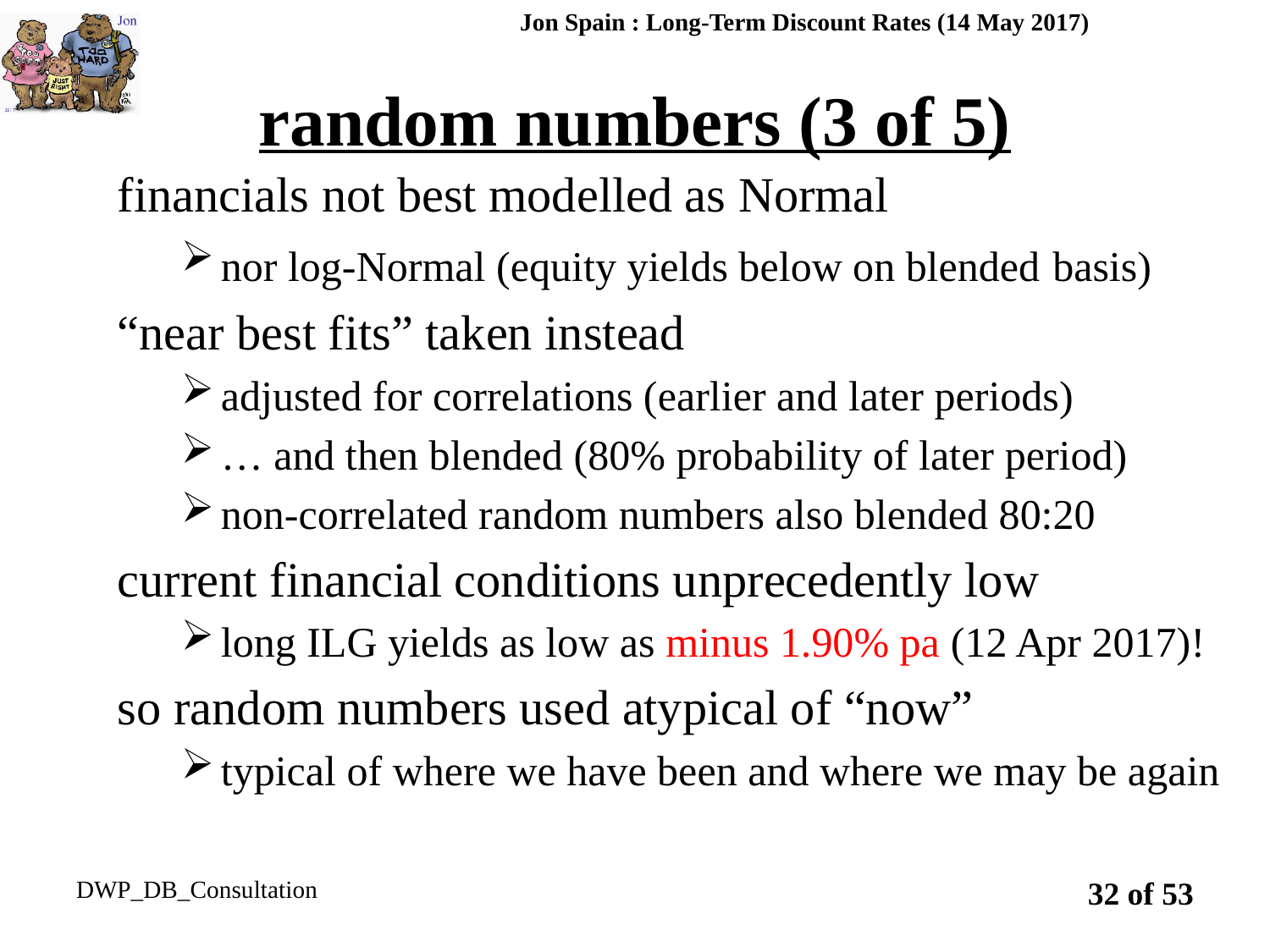

Jon Spain : Long-Term Discount Rates (14 May 2017)
# random numbers (3 of 5)
financials not best modelled as Normal
nor log-Normal (equity yields below on blended basis)
“near best fits” taken instead
adjusted for correlations (earlier and later periods)
… and then blended (80% probability of later period)
non-correlated random numbers also blended 80:20
current financial conditions unprecedently low
long ILG yields as low as minus 1.90% pa (12 Apr 2017)!
so random numbers used atypical of “now”
typical of where we have been and where we may be again
DWP_DB_Consultation
32 of 53